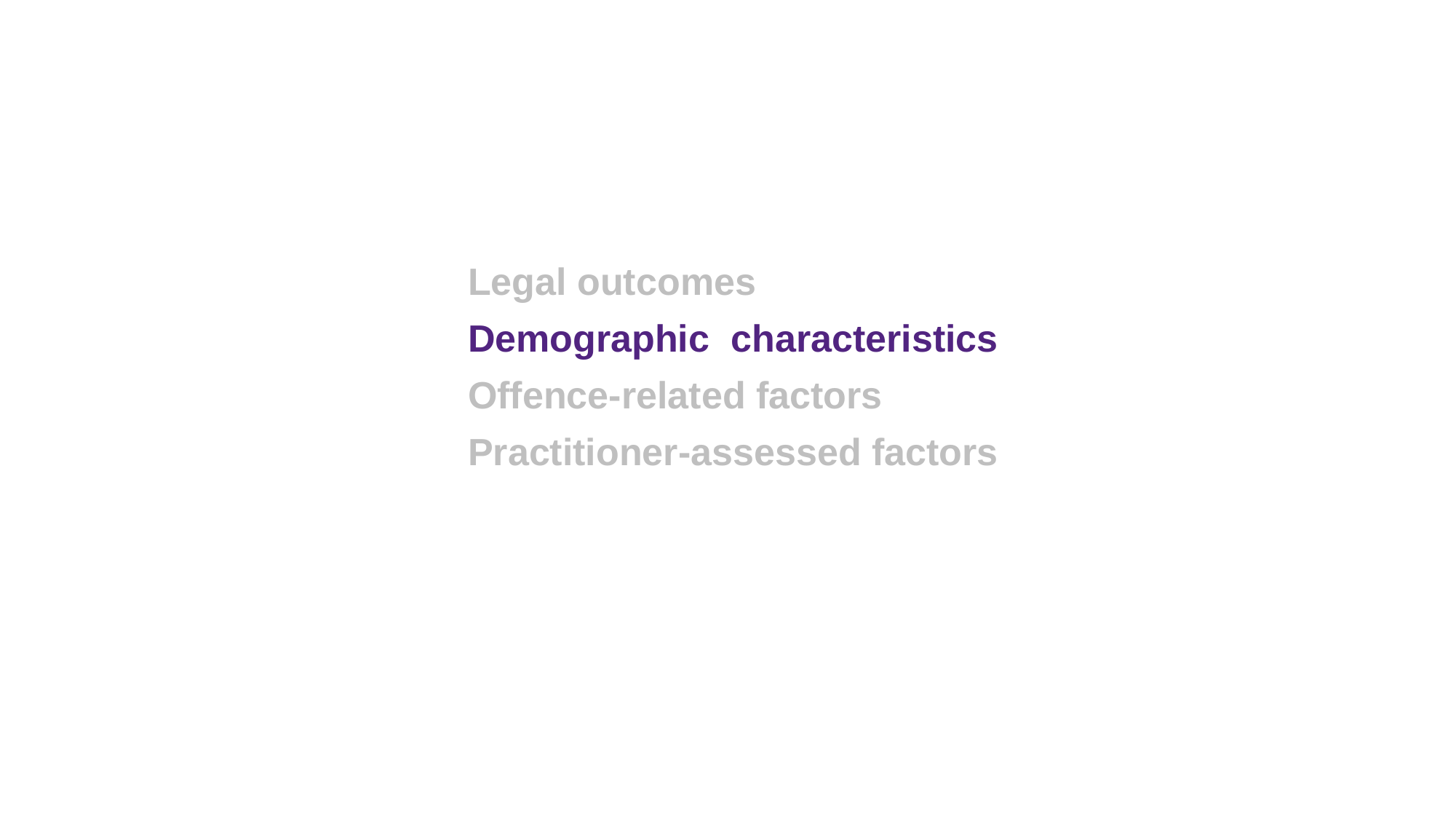

Legal outcomes
Demographic  characteristics
Offence-related factors
Practitioner-assessed factors